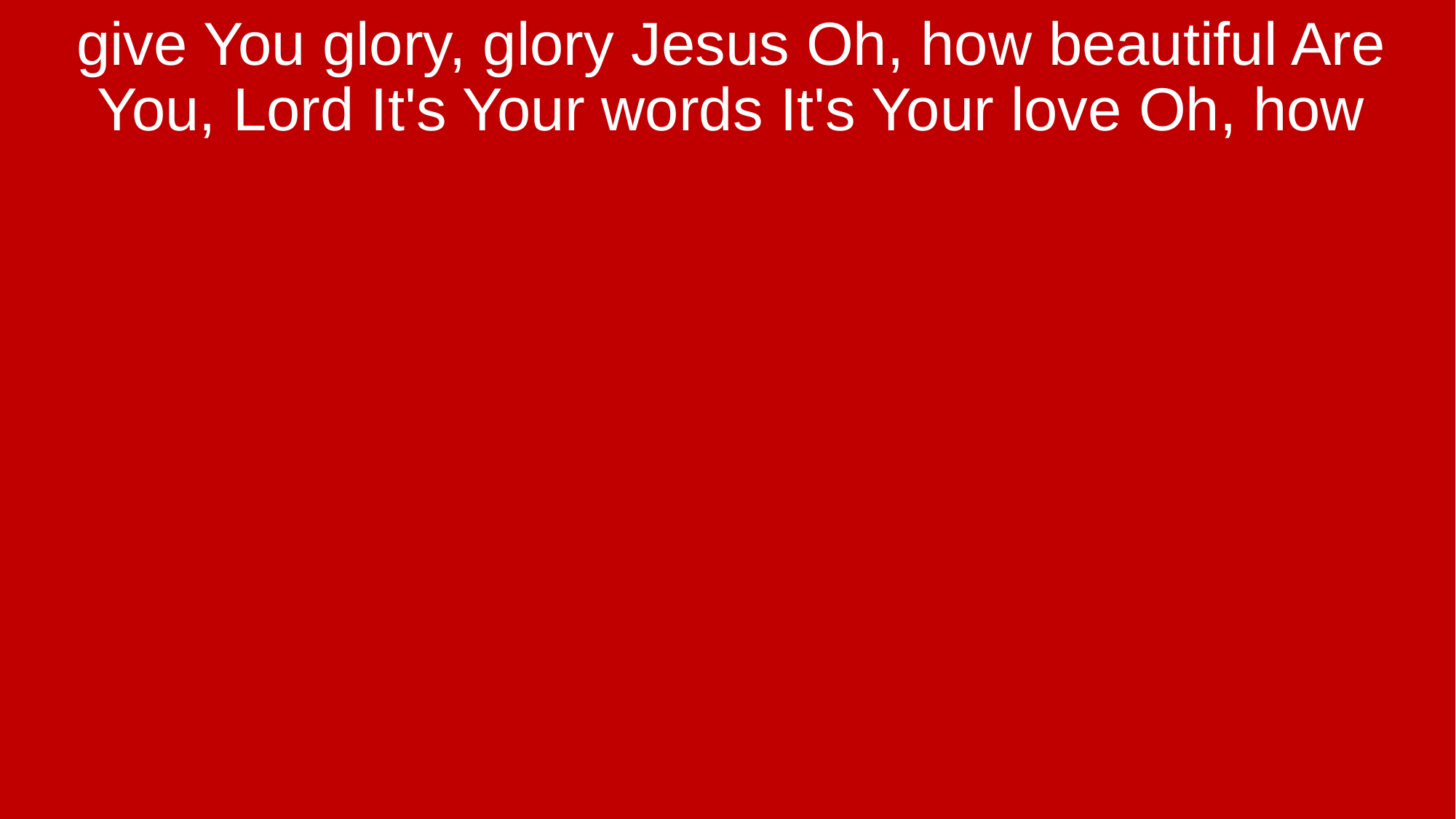

give You glory, glory Jesus Oh, how beautiful Are You, Lord It's Your words It's Your love Oh, how